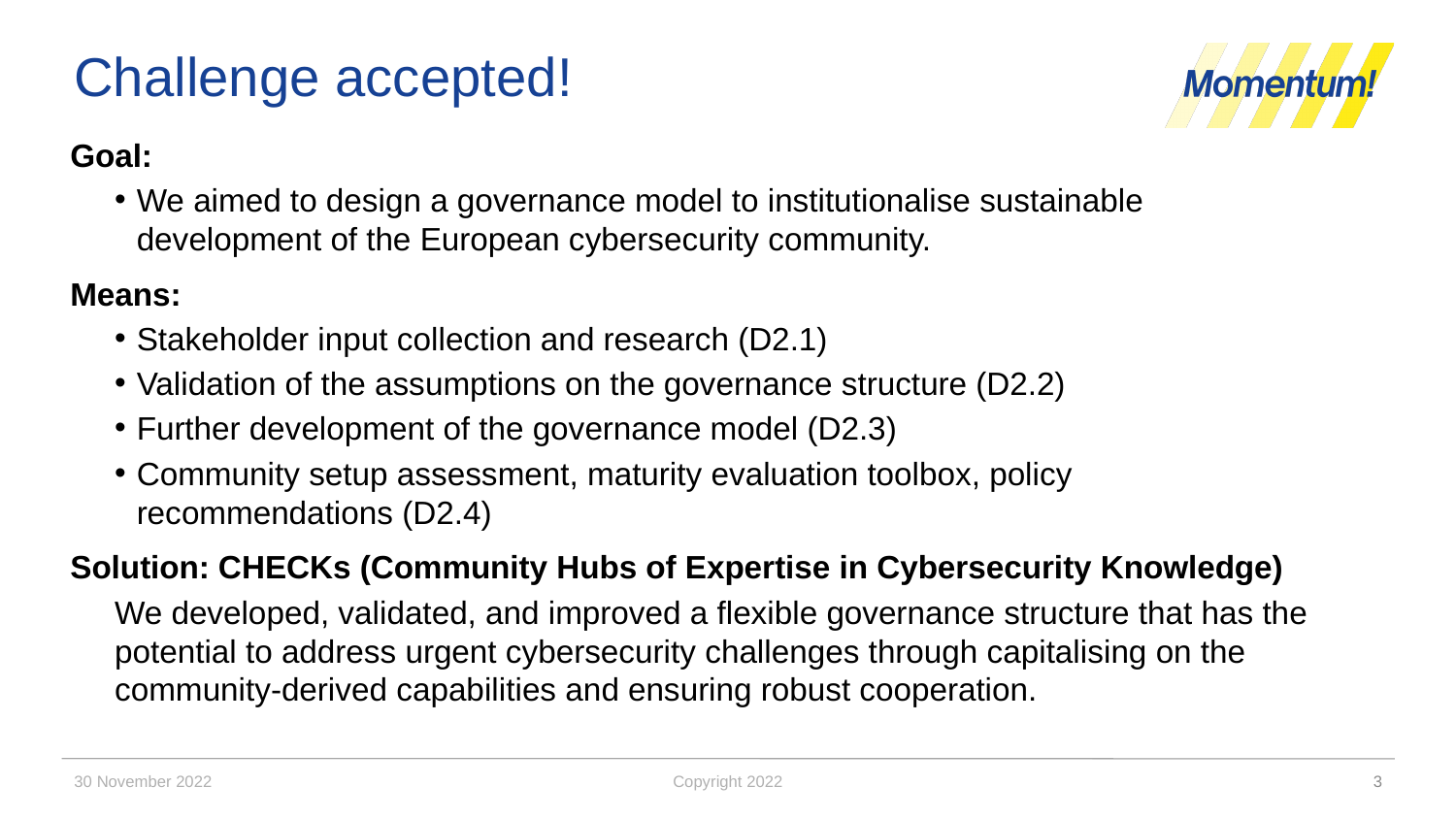

# Challenge accepted!
Goal:
We aimed to design a governance model to institutionalise sustainable development of the European cybersecurity community.
Means:
Stakeholder input collection and research (D2.1)
Validation of the assumptions on the governance structure (D2.2)
Further development of the governance model (D2.3)
Community setup assessment, maturity evaluation toolbox, policy recommendations (D2.4)
Solution: CHECKs (Community Hubs of Expertise in Cybersecurity Knowledge)
We developed, validated, and improved a flexible governance structure that has the potential to address urgent cybersecurity challenges through capitalising on the community-derived capabilities and ensuring robust cooperation.

30 November 2022
Copyright 2022
3